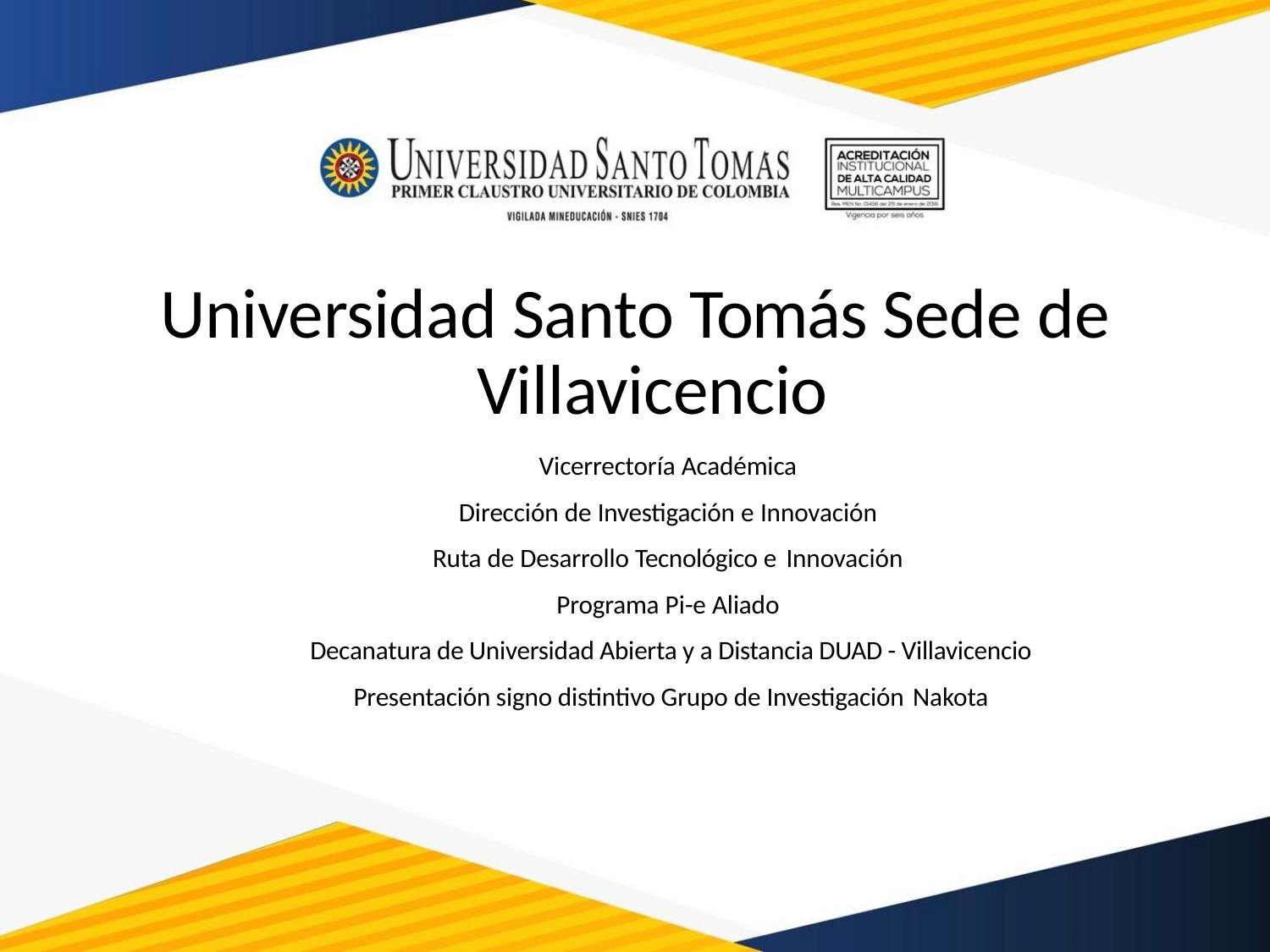

# Universidad Santo Tomás Sede de  Villavicencio
Vicerrectoría Académica
Dirección de Investigación e Innovación
Ruta de Desarrollo Tecnológico e Innovación
Programa Pi-e Aliado
Decanatura de Universidad Abierta y a Distancia DUAD - Villavicencio
Presentación signo distintivo Grupo de Investigación Nakota